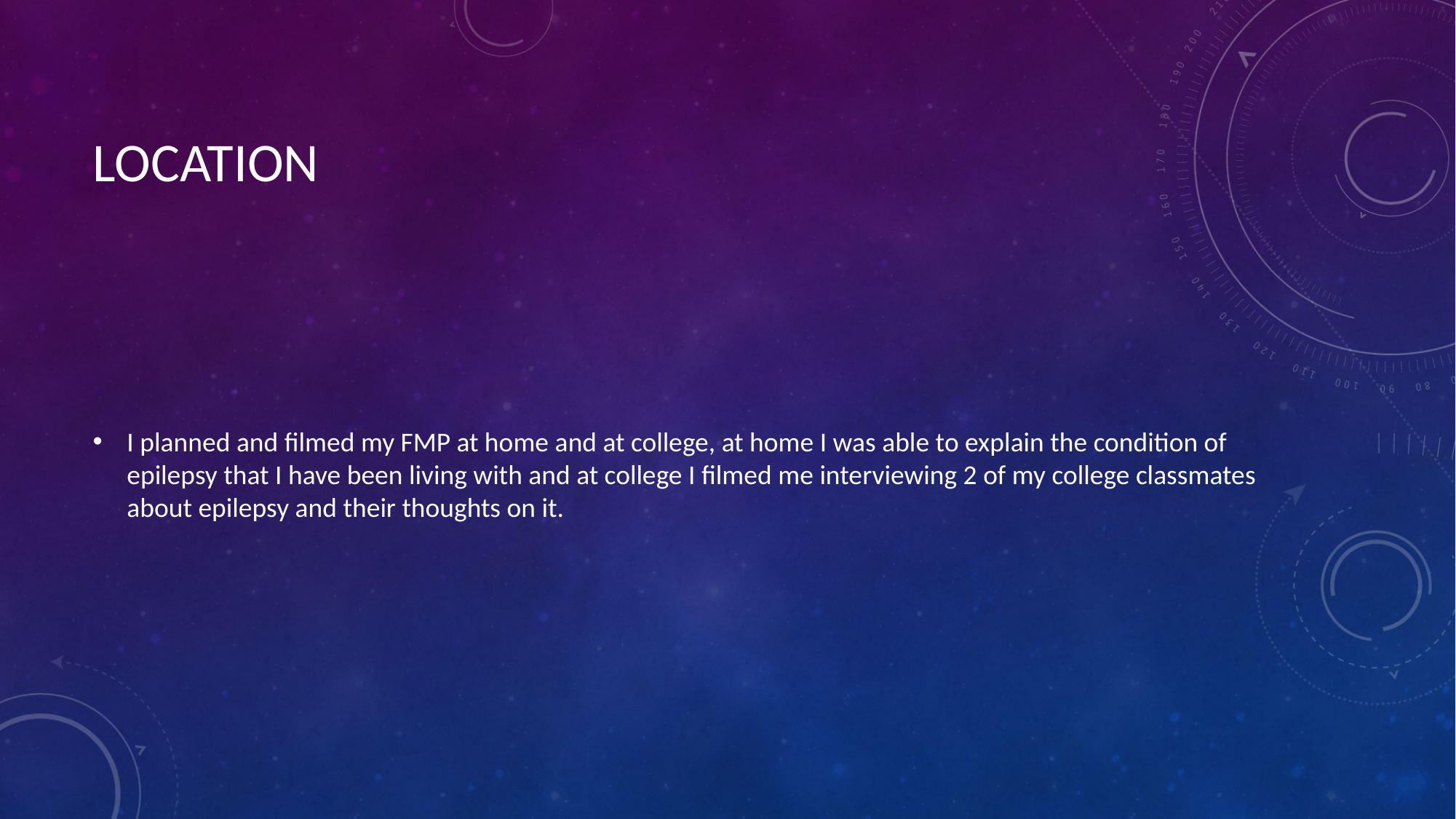

# location
I planned and filmed my FMP at home and at college, at home I was able to explain the condition of epilepsy that I have been living with and at college I filmed me interviewing 2 of my college classmates about epilepsy and their thoughts on it.